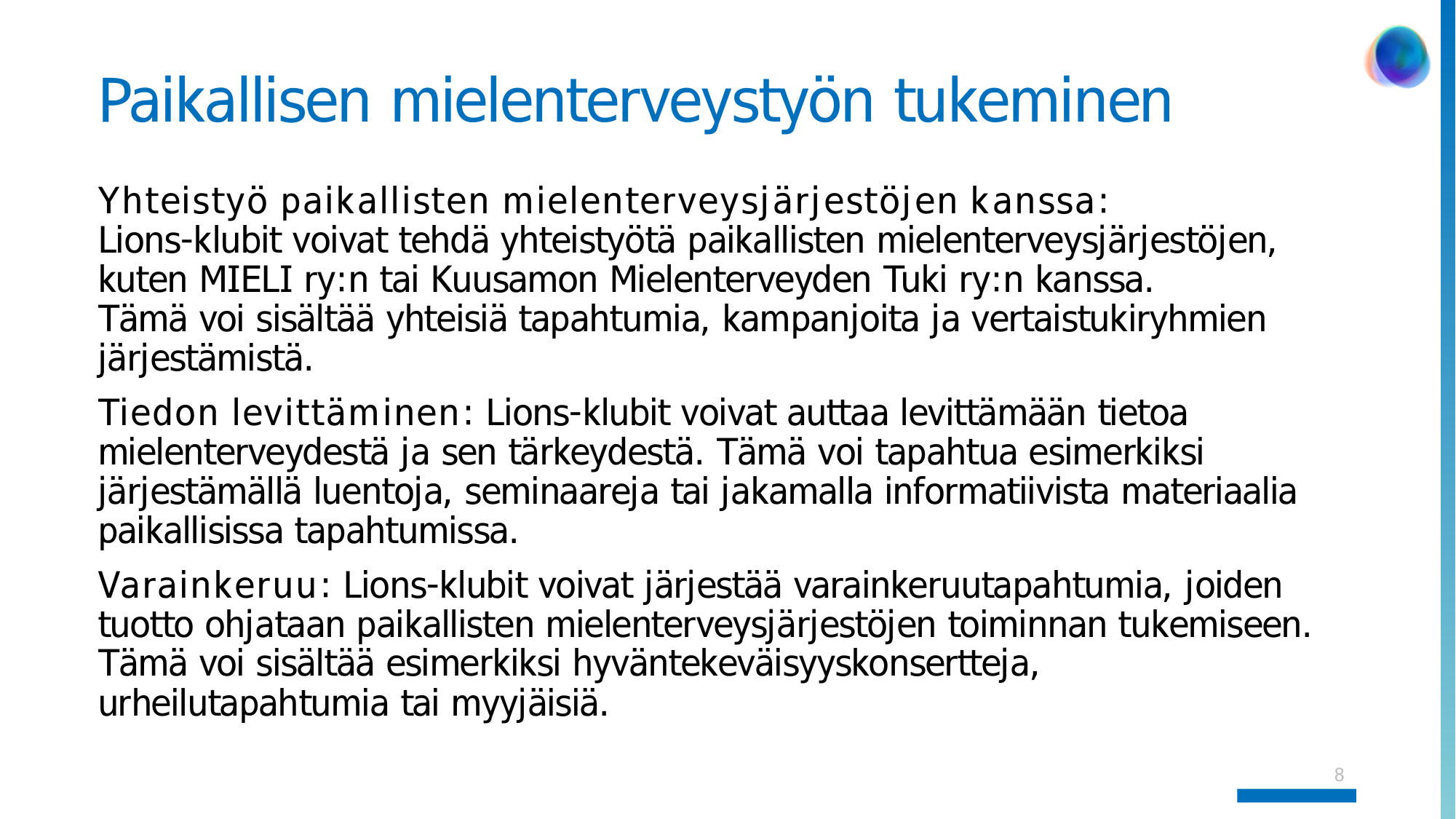

# Paikallisen mielenterveystyön tukeminen
Yhteistyö paikallisten mielenterveysjärjestöjen kanssa:
Lions-klubit voivat tehdä yhteistyötä paikallisten mielenterveysjärjestöjen, kuten MIELI ry:n tai Kuusamon Mielenterveyden Tuki ry:n kanssa.
Tämä voi sisältää yhteisiä tapahtumia, kampanjoita ja vertaistukiryhmien järjestämistä.
Tiedon levittäminen: Lions-klubit voivat auttaa levittämään tietoa mielenterveydestä ja sen tärkeydestä. Tämä voi tapahtua esimerkiksi järjestämällä luentoja, seminaareja tai jakamalla informatiivista materiaalia paikallisissa tapahtumissa.
Varainkeruu: Lions-klubit voivat järjestää varainkeruutapahtumia, joiden tuotto ohjataan paikallisten mielenterveysjärjestöjen toiminnan tukemiseen. Tämä voi sisältää esimerkiksi hyväntekeväisyyskonsertteja, urheilutapahtumia tai myyjäisiä.
8